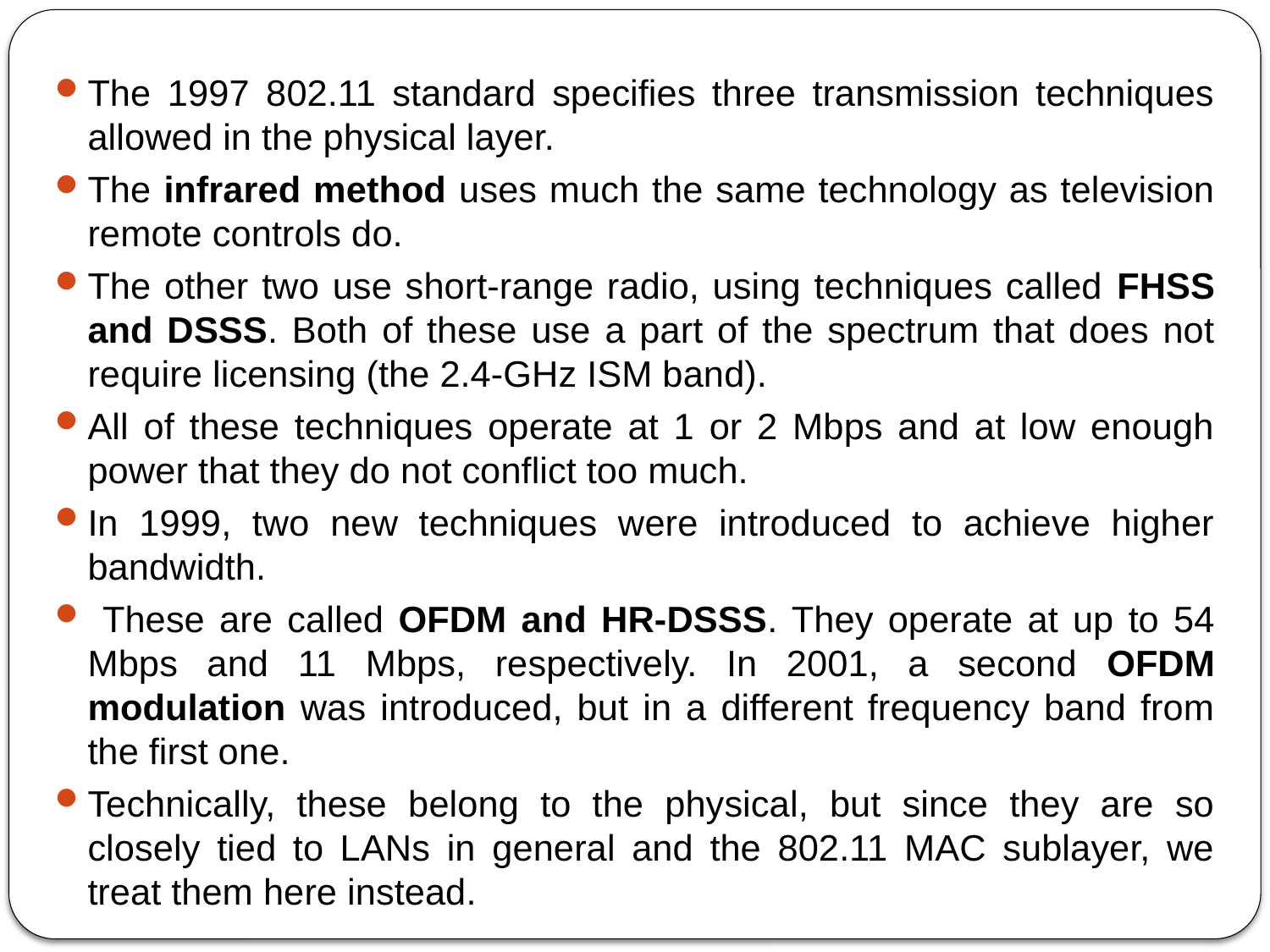

The 1997 802.11 standard specifies three transmission techniques allowed in the physical layer.
The infrared method uses much the same technology as television remote controls do.
The other two use short-range radio, using techniques called FHSS and DSSS. Both of these use a part of the spectrum that does not require licensing (the 2.4-GHz ISM band).
All of these techniques operate at 1 or 2 Mbps and at low enough power that they do not conflict too much.
In 1999, two new techniques were introduced to achieve higher bandwidth.
 These are called OFDM and HR-DSSS. They operate at up to 54 Mbps and 11 Mbps, respectively. In 2001, a second OFDM modulation was introduced, but in a different frequency band from the first one.
Technically, these belong to the physical, but since they are so closely tied to LANs in general and the 802.11 MAC sublayer, we treat them here instead.